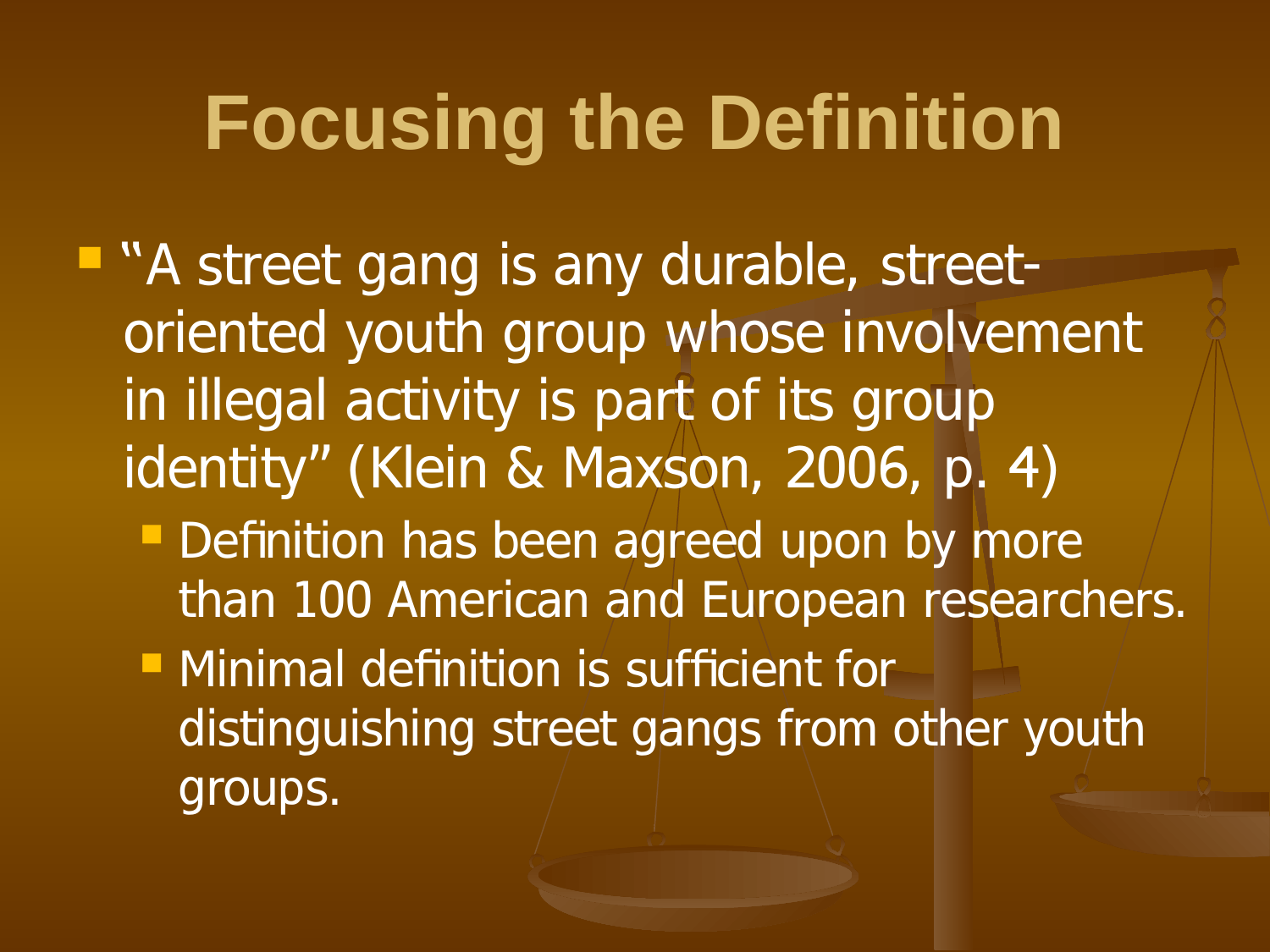

# Focusing the Definition
“A street gang is any durable, street-oriented youth group whose involvement in illegal activity is part of its group identity” (Klein & Maxson, 2006, p. 4)
Definition has been agreed upon by more than 100 American and European researchers.
Minimal definition is sufficient for distinguishing street gangs from other youth groups.